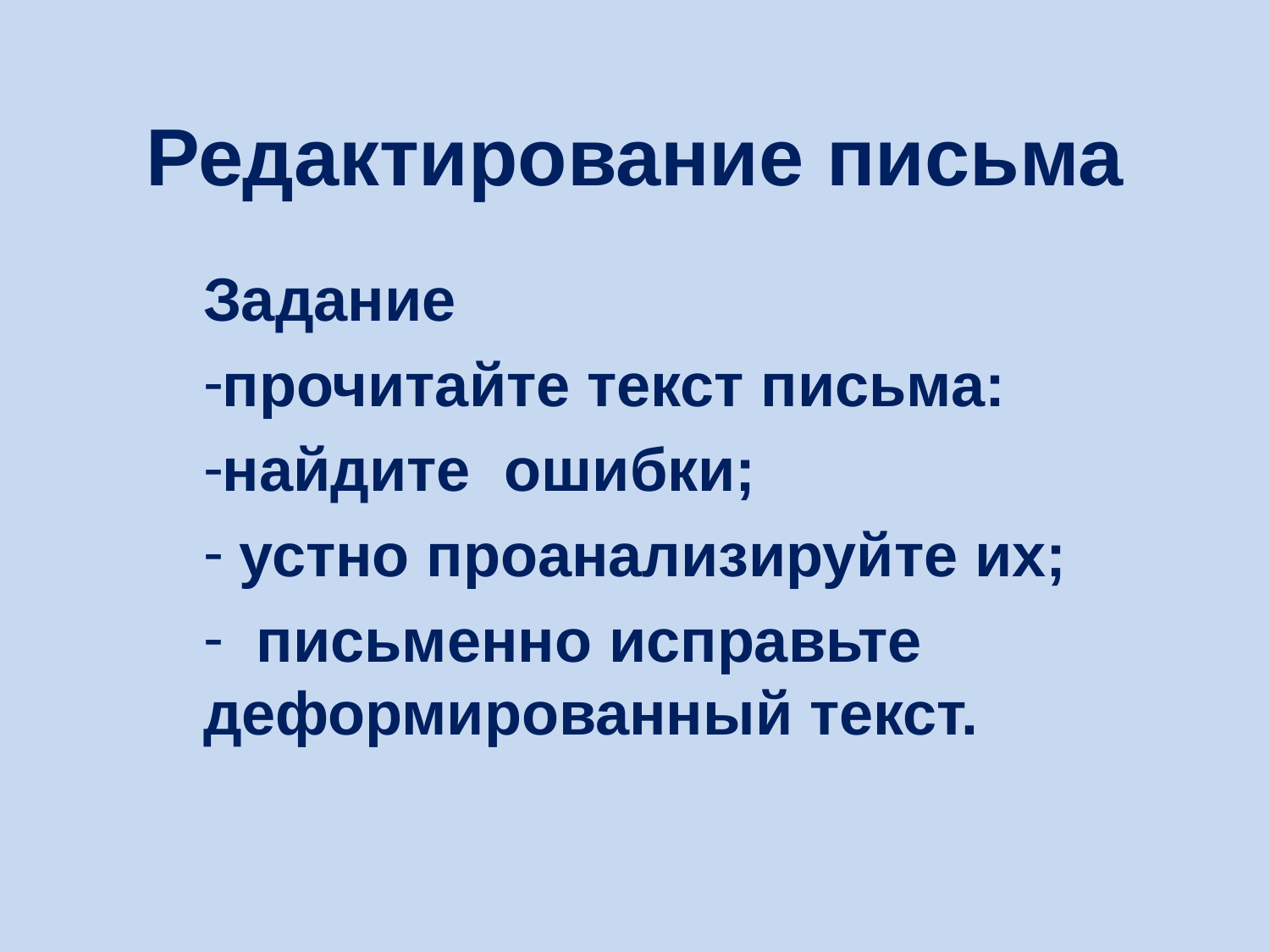

# Редактирование письма
Задание
прочитайте текст письма:
найдите  ошибки;
 устно проанализируйте их;
  письменно исправьте  деформированный текст.